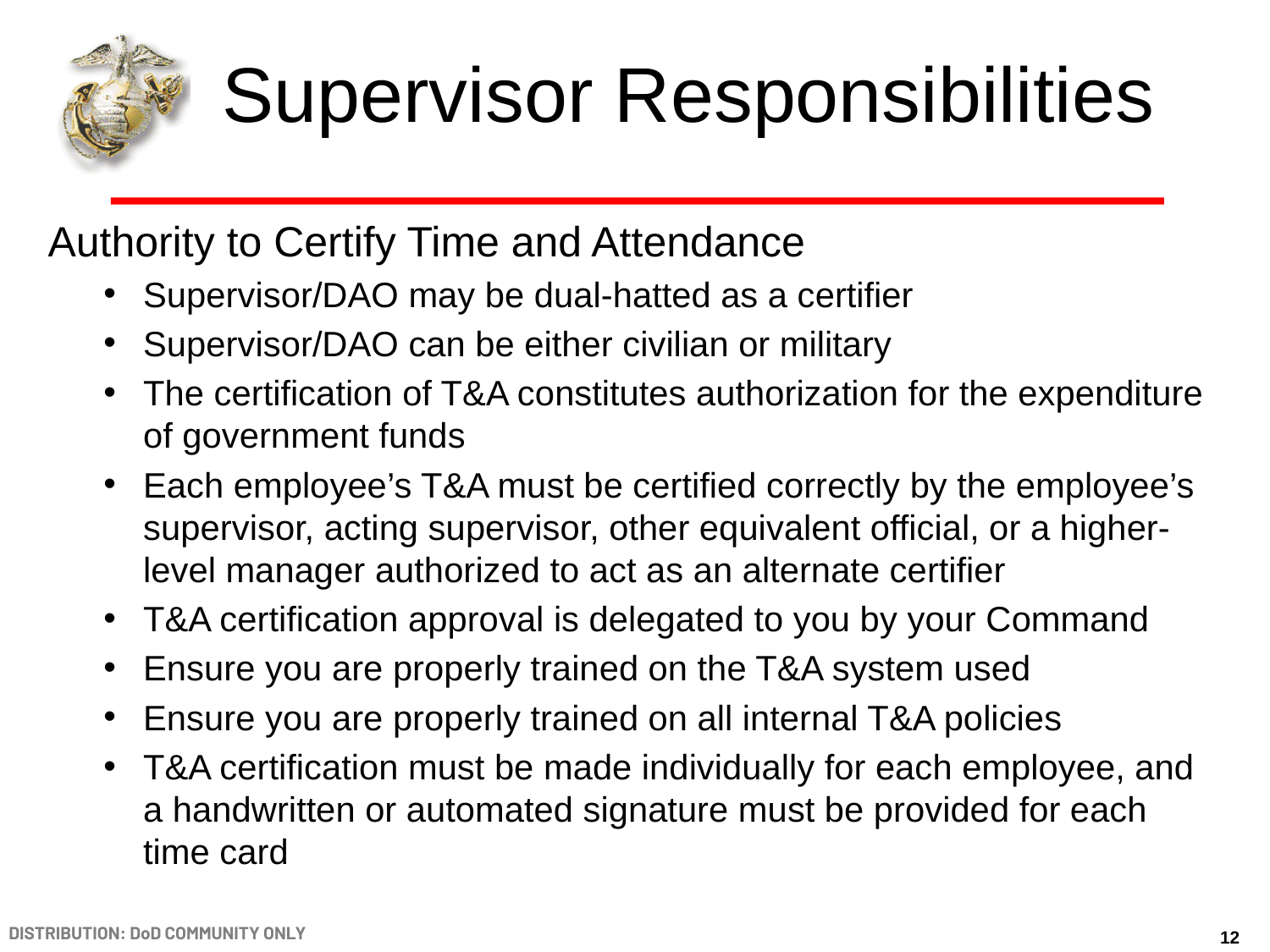

# Supervisor Responsibilities
Authority to Certify Time and Attendance
Supervisor/DAO may be dual-hatted as a certifier
Supervisor/DAO can be either civilian or military
The certification of T&A constitutes authorization for the expenditure of government funds
Each employee’s T&A must be certified correctly by the employee’s supervisor, acting supervisor, other equivalent official, or a higher-level manager authorized to act as an alternate certifier
T&A certification approval is delegated to you by your Command
Ensure you are properly trained on the T&A system used
Ensure you are properly trained on all internal T&A policies
T&A certification must be made individually for each employee, and a handwritten or automated signature must be provided for each time card
12